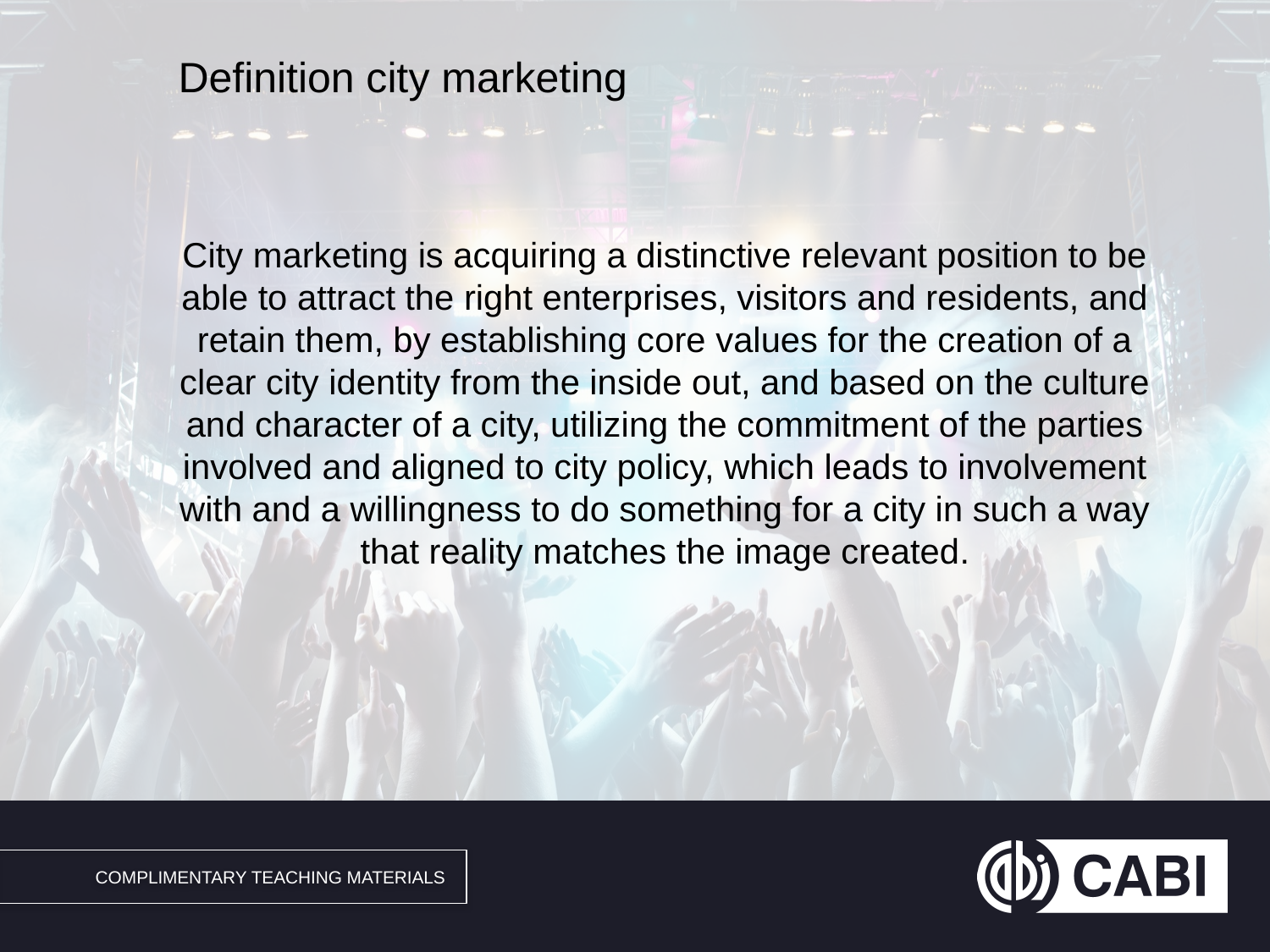

# Definition city marketing

City marketing is acquiring a distinctive relevant position to be able to attract the right enterprises, visitors and residents, and retain them, by establishing core values for the creation of a clear city identity from the inside out, and based on the culture and character of a city, utilizing the commitment of the parties involved and aligned to city policy, which leads to involvement with and a willingness to do something for a city in such a way that reality matches the image created.